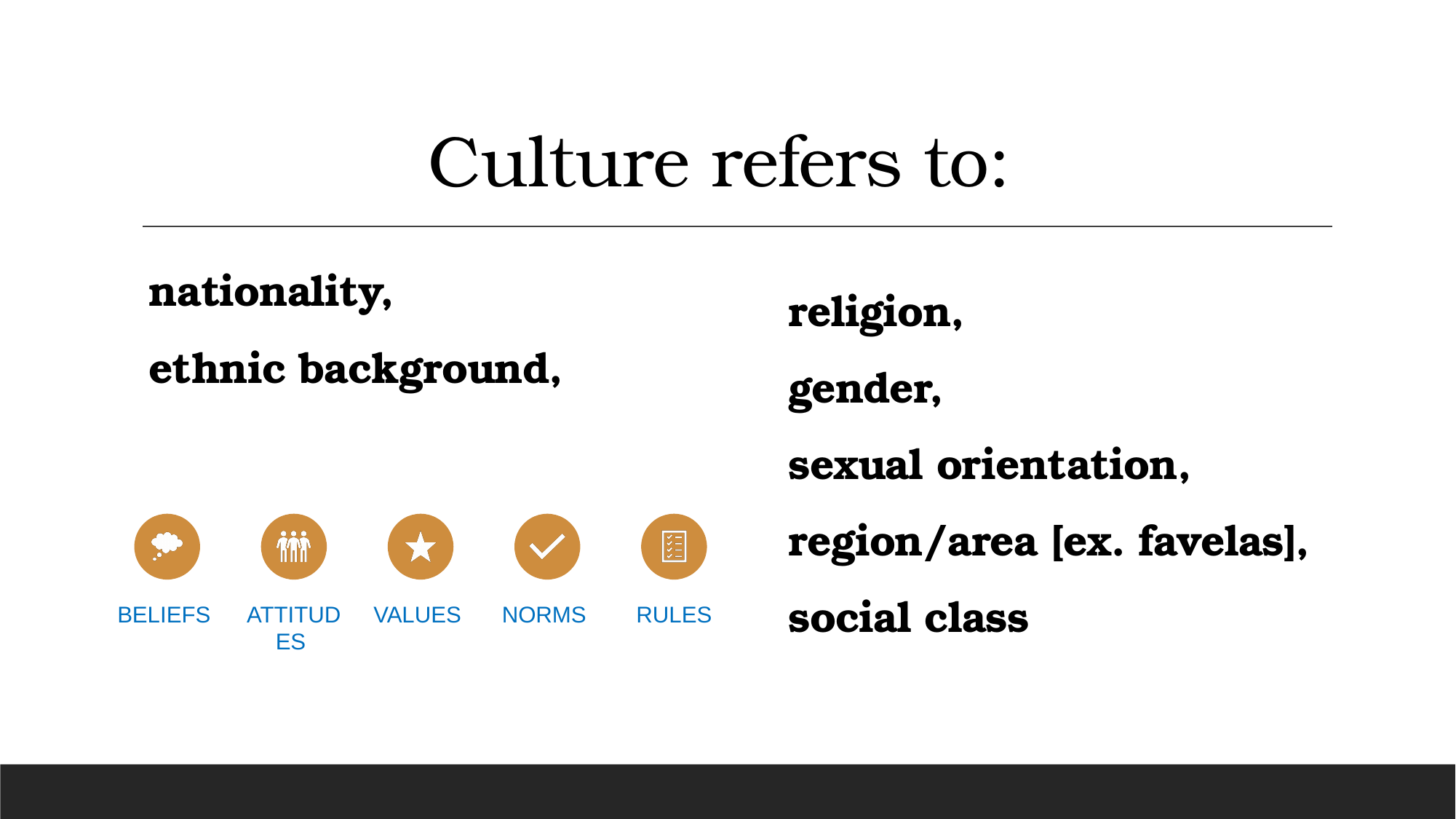

# Culture refers to:
nationality,
ethnic background,

religion,
gender,
sexual orientation, region/area [ex. favelas], social class

beliefs
attitudes
values
norms
rules